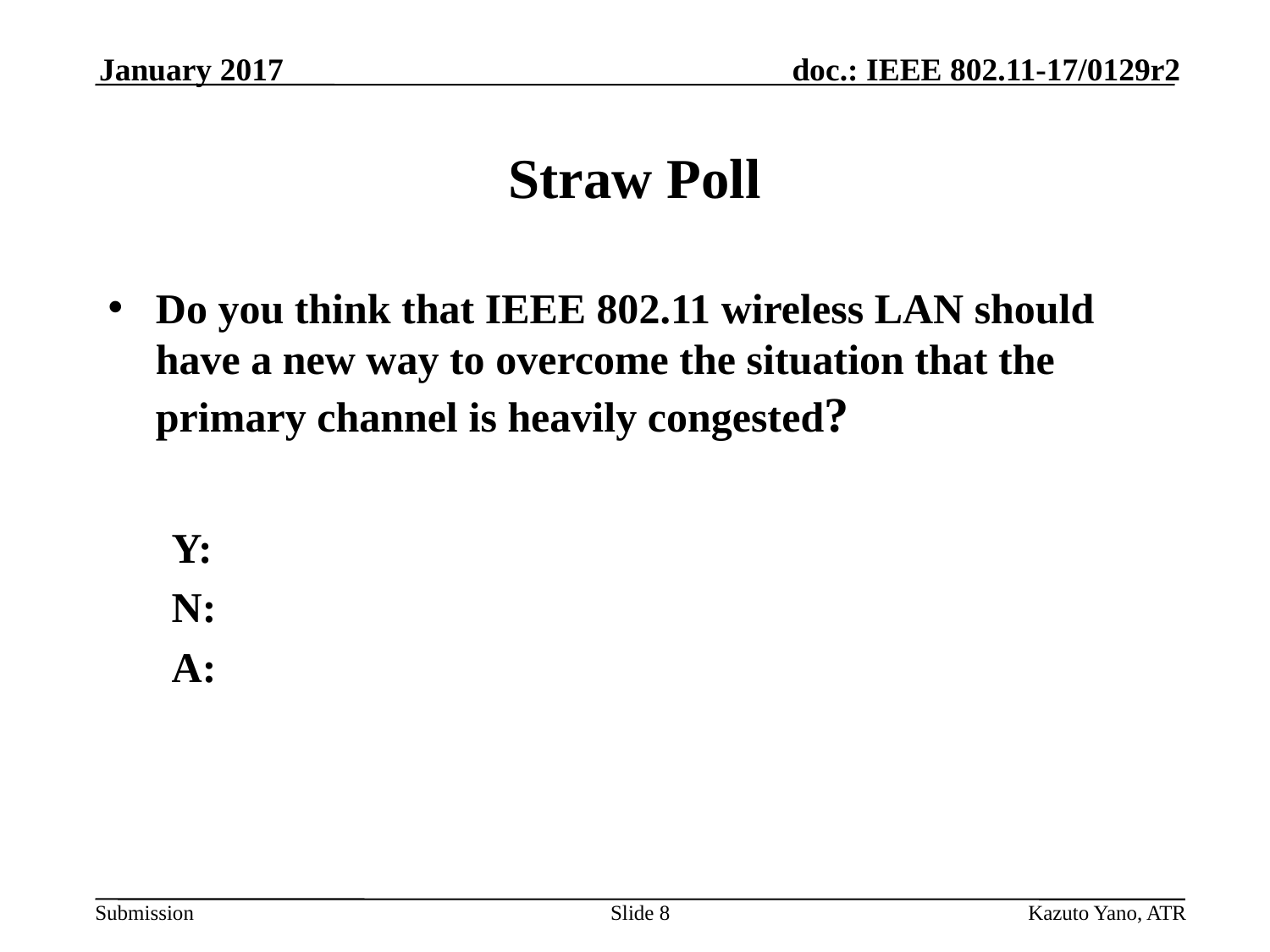

January 2017
# Straw Poll
Do you think that IEEE 802.11 wireless LAN should have a new way to overcome the situation that the primary channel is heavily congested?

Y:
N:
A:
Slide 8
Kazuto Yano, ATR